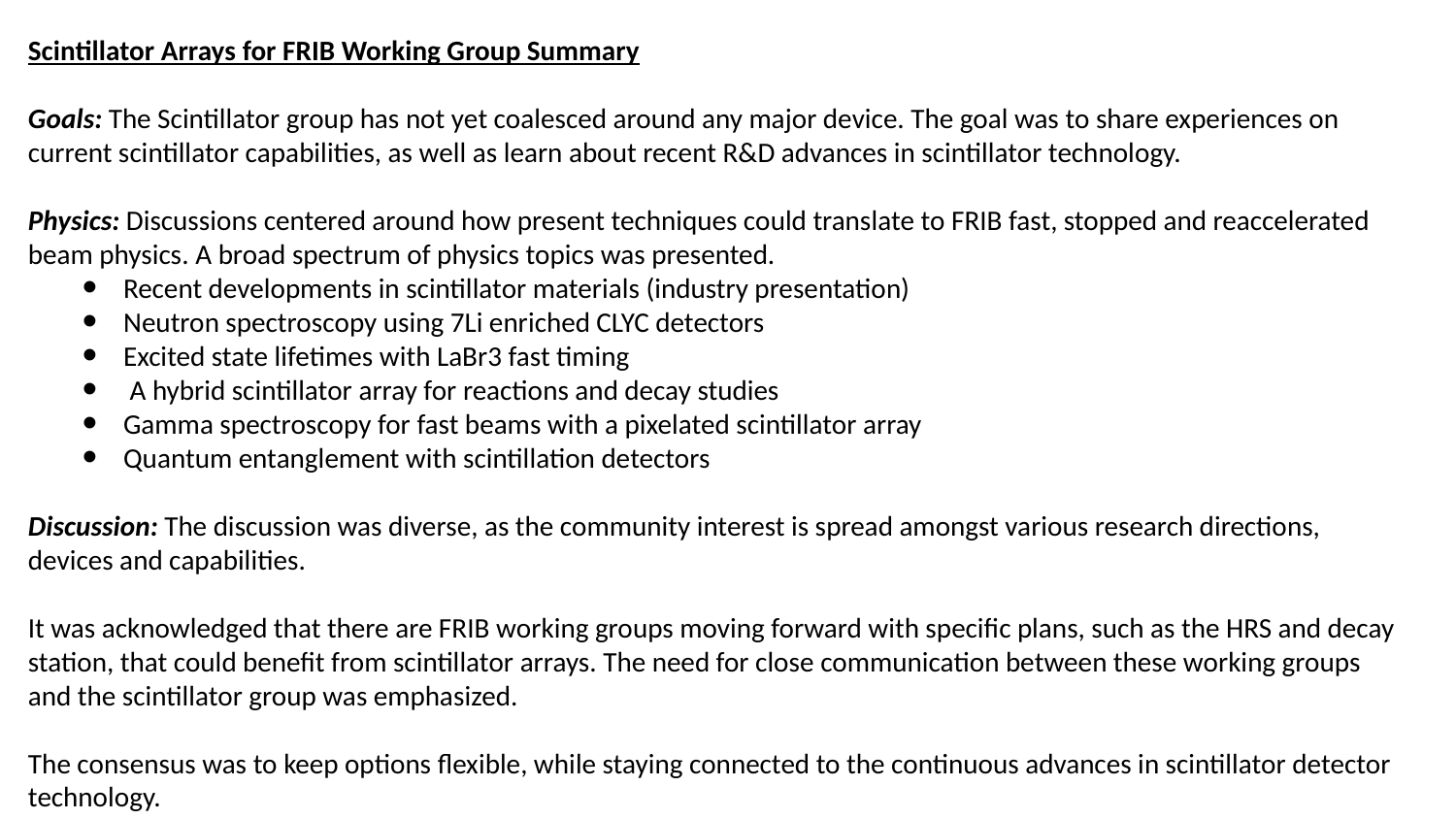

Scintillator Arrays for FRIB Working Group Summary

Goals: The Scintillator group has not yet coalesced around any major device. The goal was to share experiences on current scintillator capabilities, as well as learn about recent R&D advances in scintillator technology.

Physics: Discussions centered around how present techniques could translate to FRIB fast, stopped and reaccelerated beam physics. A broad spectrum of physics topics was presented.
Recent developments in scintillator materials (industry presentation)
Neutron spectroscopy using 7Li enriched CLYC detectors
Excited state lifetimes with LaBr3 fast timing
 A hybrid scintillator array for reactions and decay studies
Gamma spectroscopy for fast beams with a pixelated scintillator array
Quantum entanglement with scintillation detectors

Discussion: The discussion was diverse, as the community interest is spread amongst various research directions, devices and capabilities.

It was acknowledged that there are FRIB working groups moving forward with specific plans, such as the HRS and decay station, that could benefit from scintillator arrays. The need for close communication between these working groups and the scintillator group was emphasized.

The consensus was to keep options flexible, while staying connected to the continuous advances in scintillator detector technology.